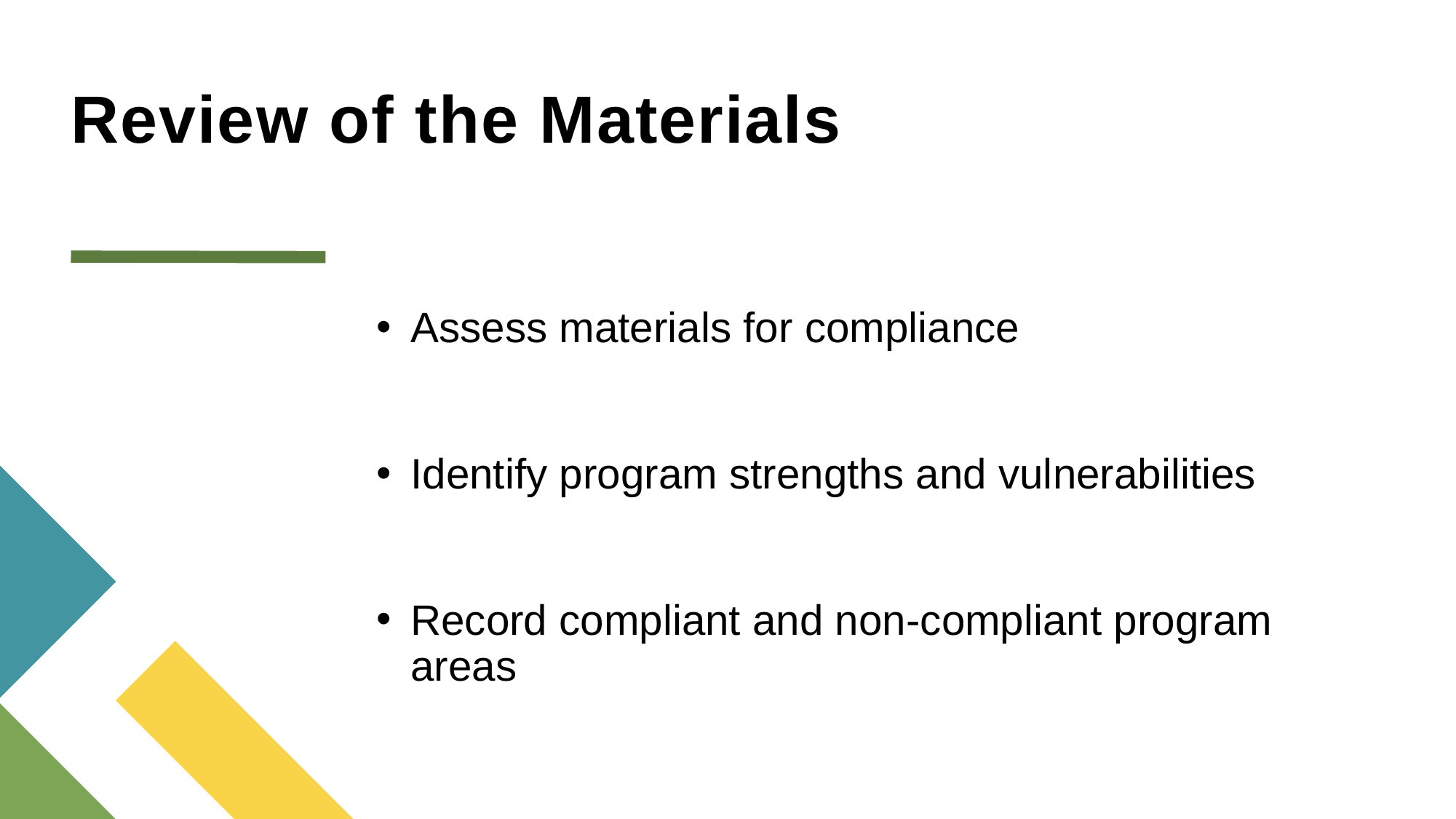

# Review of the Materials

Assess materials for compliance

Identify program strengths and vulnerabilities

Record compliant and non-compliant program areas